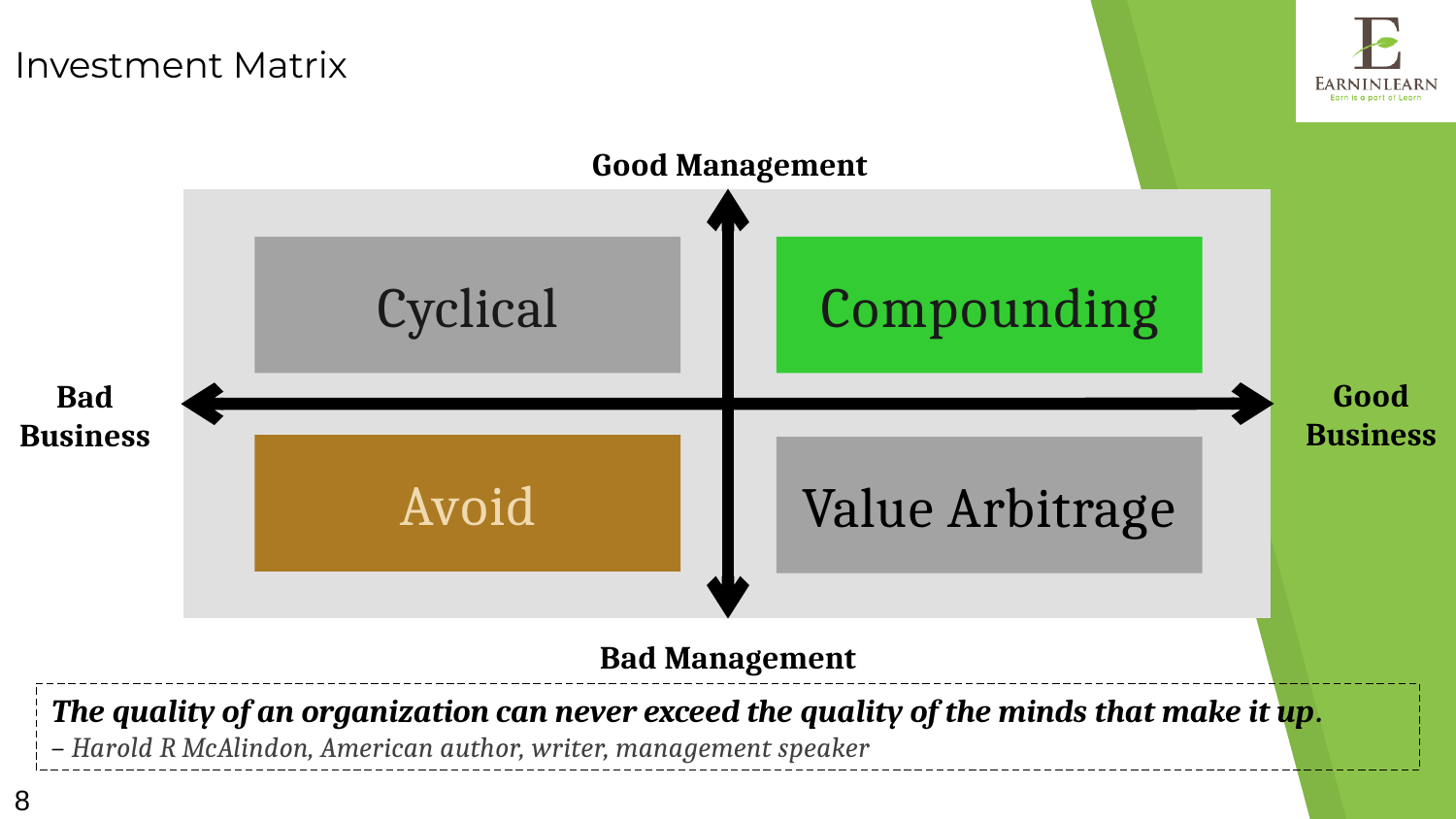

Investment Matrix
Good Management
|  |  |
| --- | --- |
|  |  |
Cyclical
Compounding
Good Business
Bad Business
Avoid
Value Arbitrage
Bad Management
The quality of an organization can never exceed the quality of the minds that make it up.
– Harold R McAlindon, American author, writer, management speaker
8